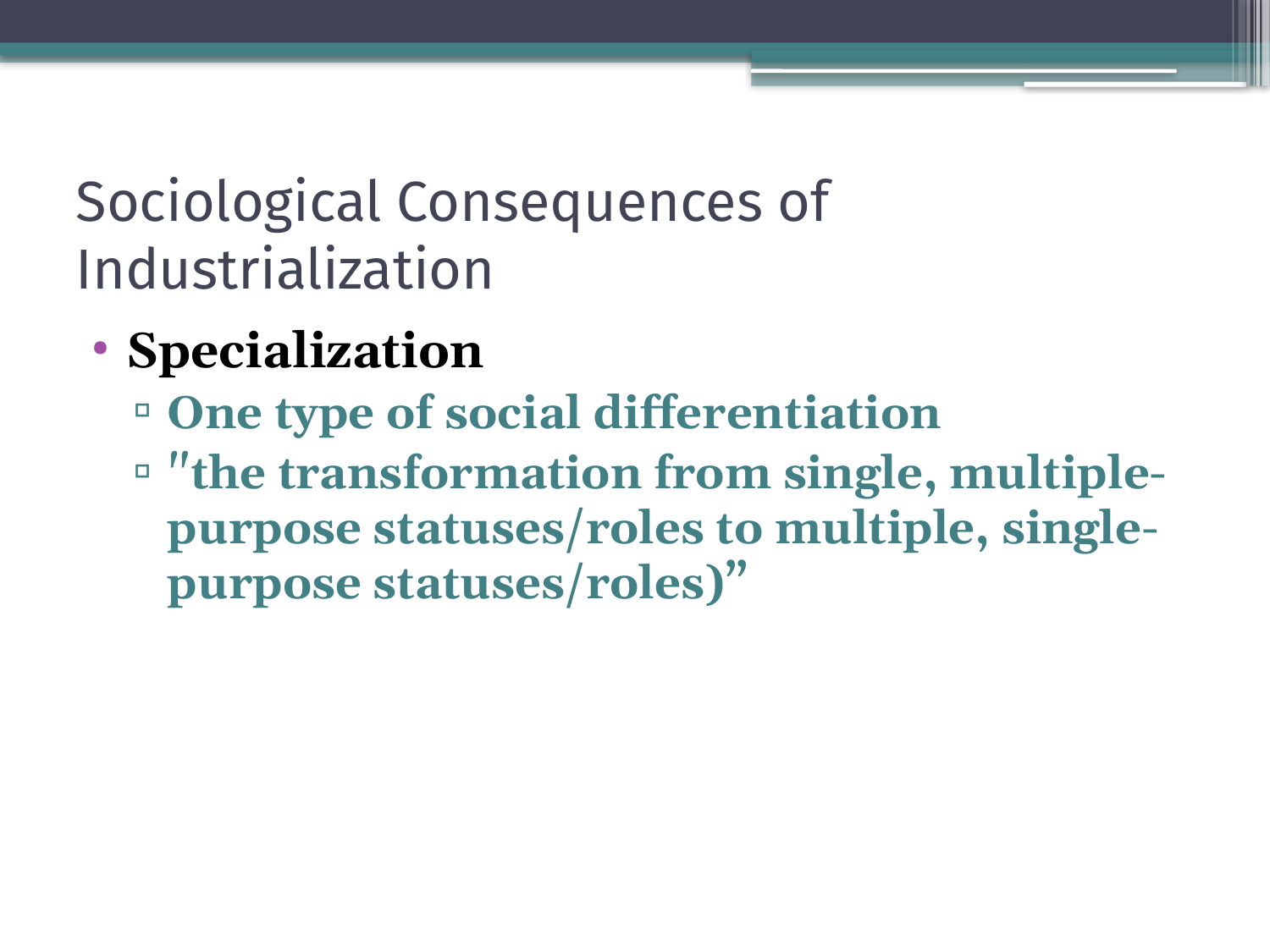

# Sociological Consequences of Industrialization
Specialization
One type of social differentiation
"the transformation from single, multiple-purpose statuses/roles to multiple, single-purpose statuses/roles)”